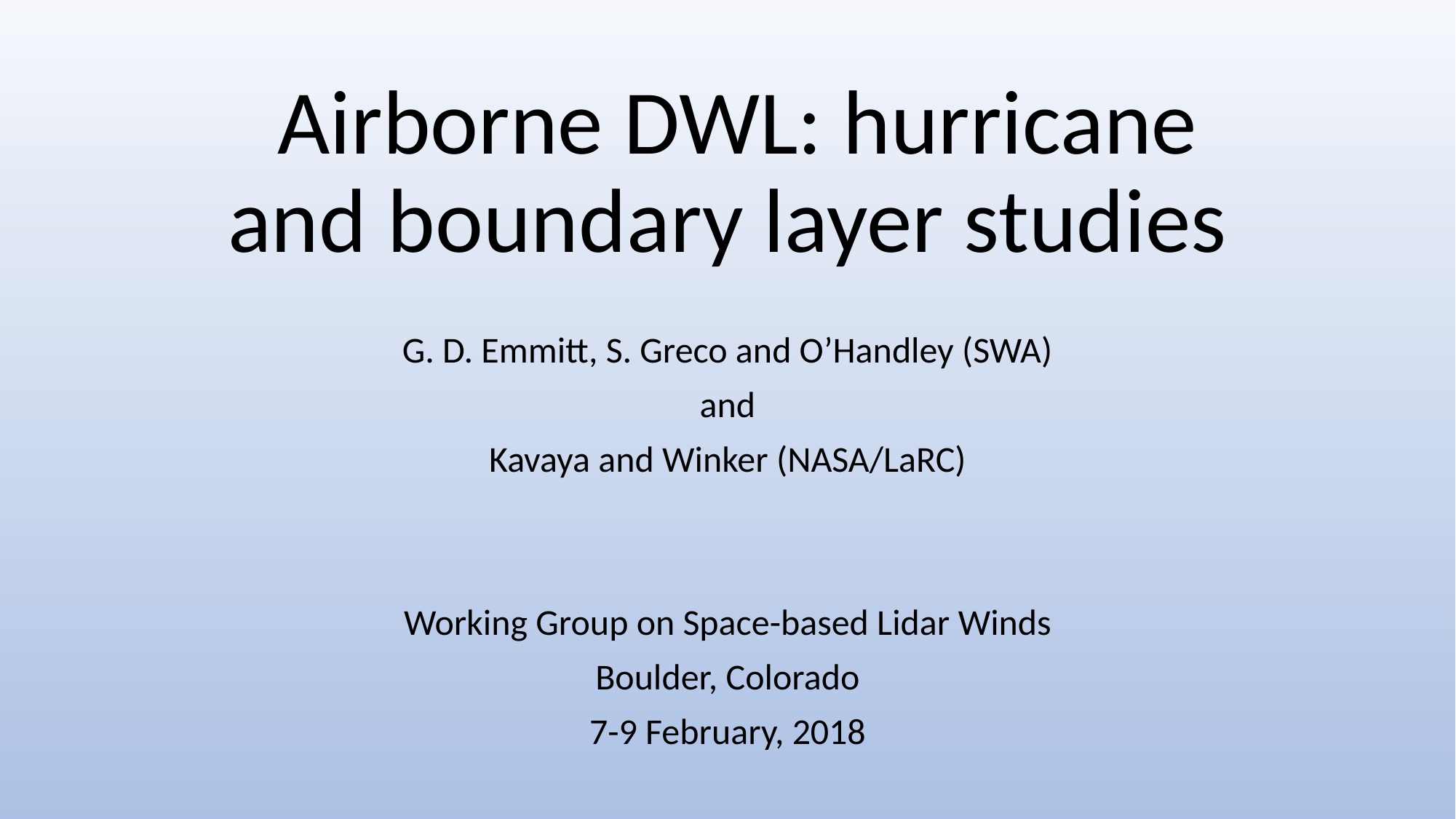

# Airborne DWL: hurricane and boundary layer studies
G. D. Emmitt, S. Greco and O’Handley (SWA)
and
Kavaya and Winker (NASA/LaRC)

Working Group on Space-based Lidar Winds
Boulder, Colorado
7-9 February, 2018